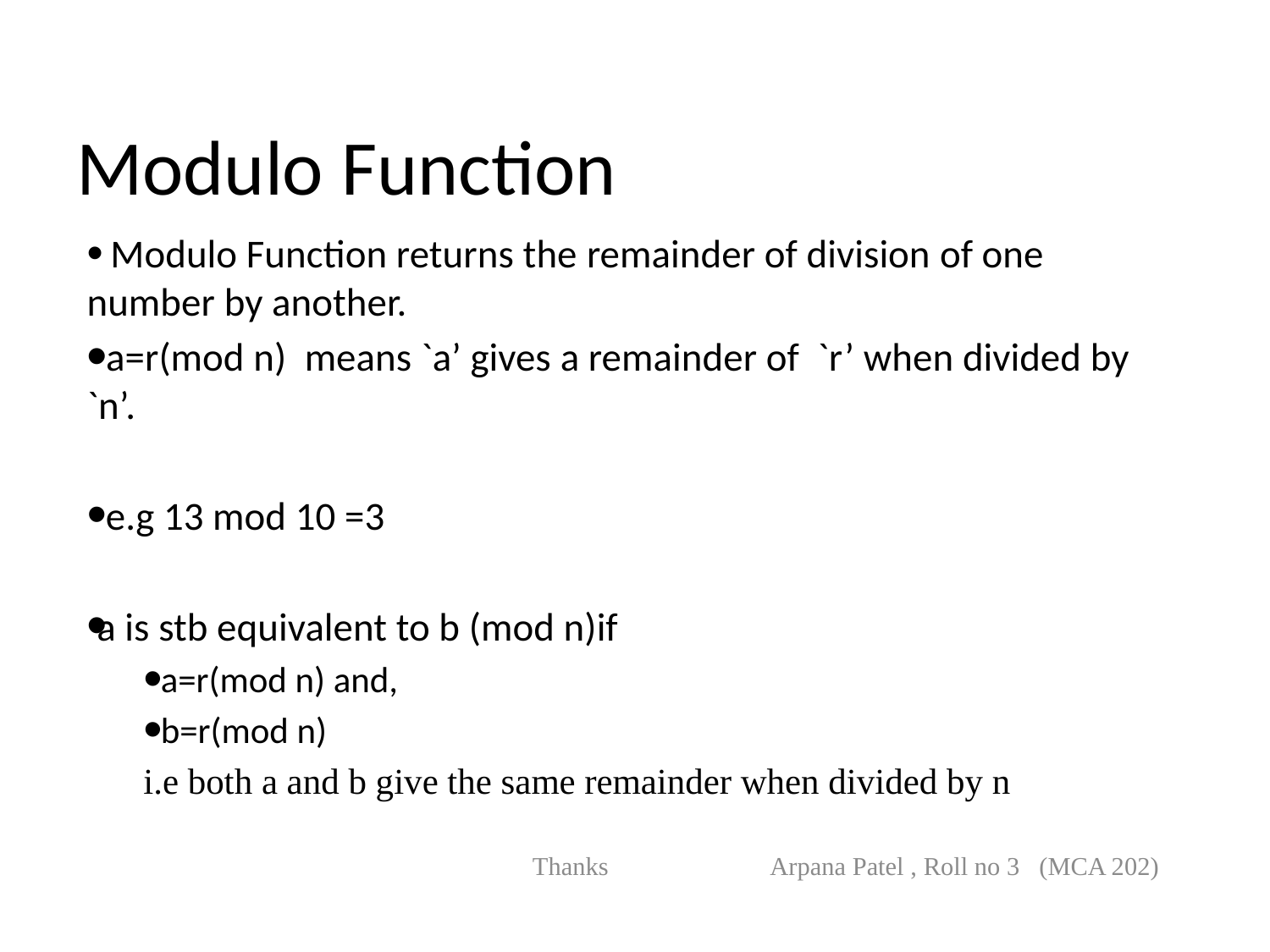

# Modulo Function
  Modulo Function returns the remainder of division of one number by another.
 a=r(mod n)  means `a’ gives a remainder of  `r’ when divided by `n’.

 e.g 13 mod 10 =3

a is stb equivalent to b (mod n)if
 a=r(mod n) and,
 b=r(mod n)
i.e both a and b give the same remainder when divided by n

Thanks                         Arpana Patel , Roll no 3   (MCA 202)